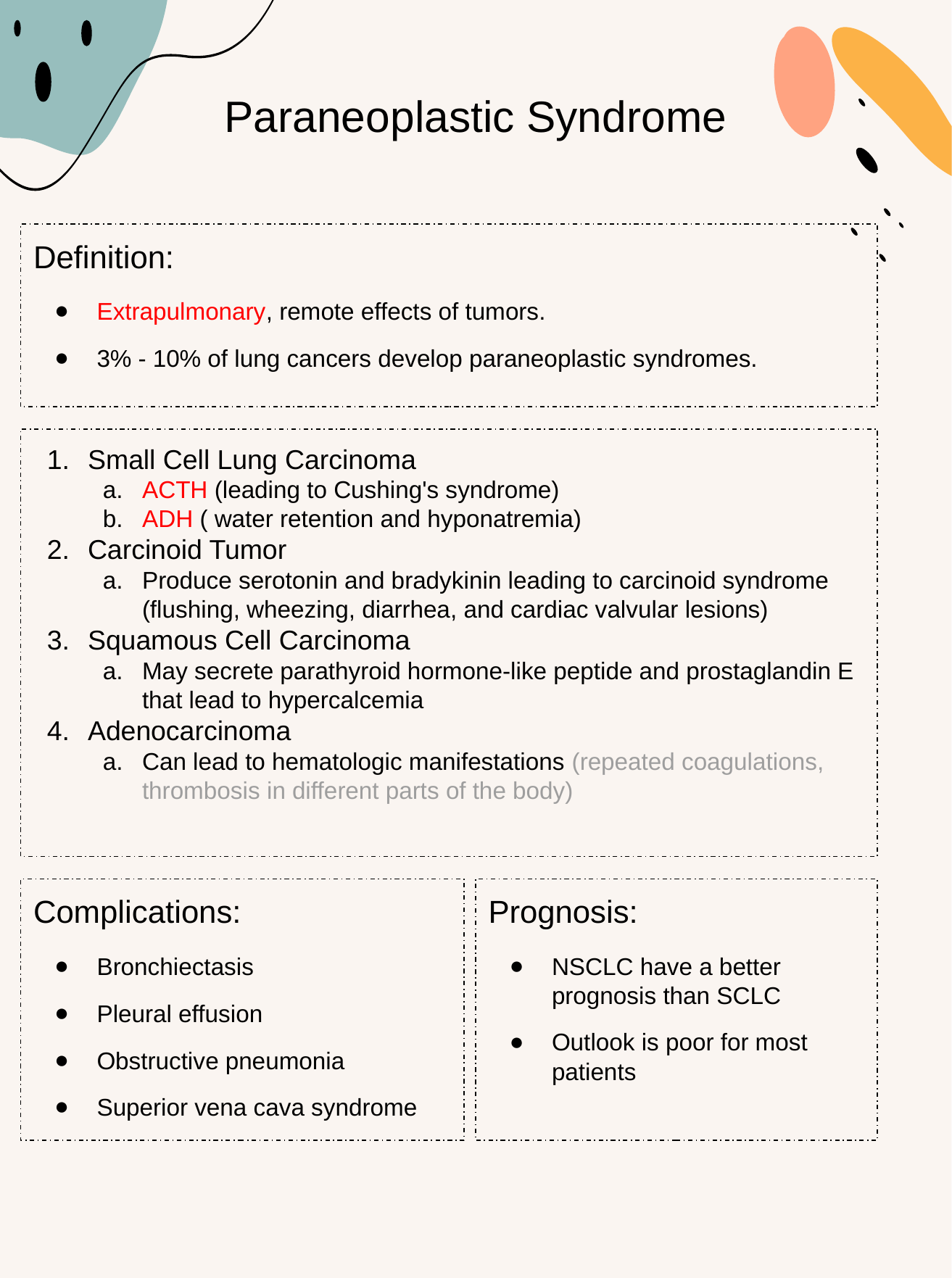

# Paraneoplastic Syndrome
Definition:
Extrapulmonary, remote effects of tumors.
3% - 10% of lung cancers develop paraneoplastic syndromes.

Small Cell Lung Carcinoma
ACTH (leading to Cushing's syndrome)
ADH ( water retention and hyponatremia)
Carcinoid Tumor
Produce serotonin and bradykinin leading to carcinoid syndrome (flushing, wheezing, diarrhea, and cardiac valvular lesions)
Squamous Cell Carcinoma
May secrete parathyroid hormone-like peptide and prostaglandin E that lead to hypercalcemia
Adenocarcinoma
Can lead to hematologic manifestations (repeated coagulations, thrombosis in different parts of the body)
Complications:
Bronchiectasis
Pleural effusion
Obstructive pneumonia
Superior vena cava syndrome
Prognosis:
NSCLC have a better prognosis than SCLC
Outlook is poor for most patients